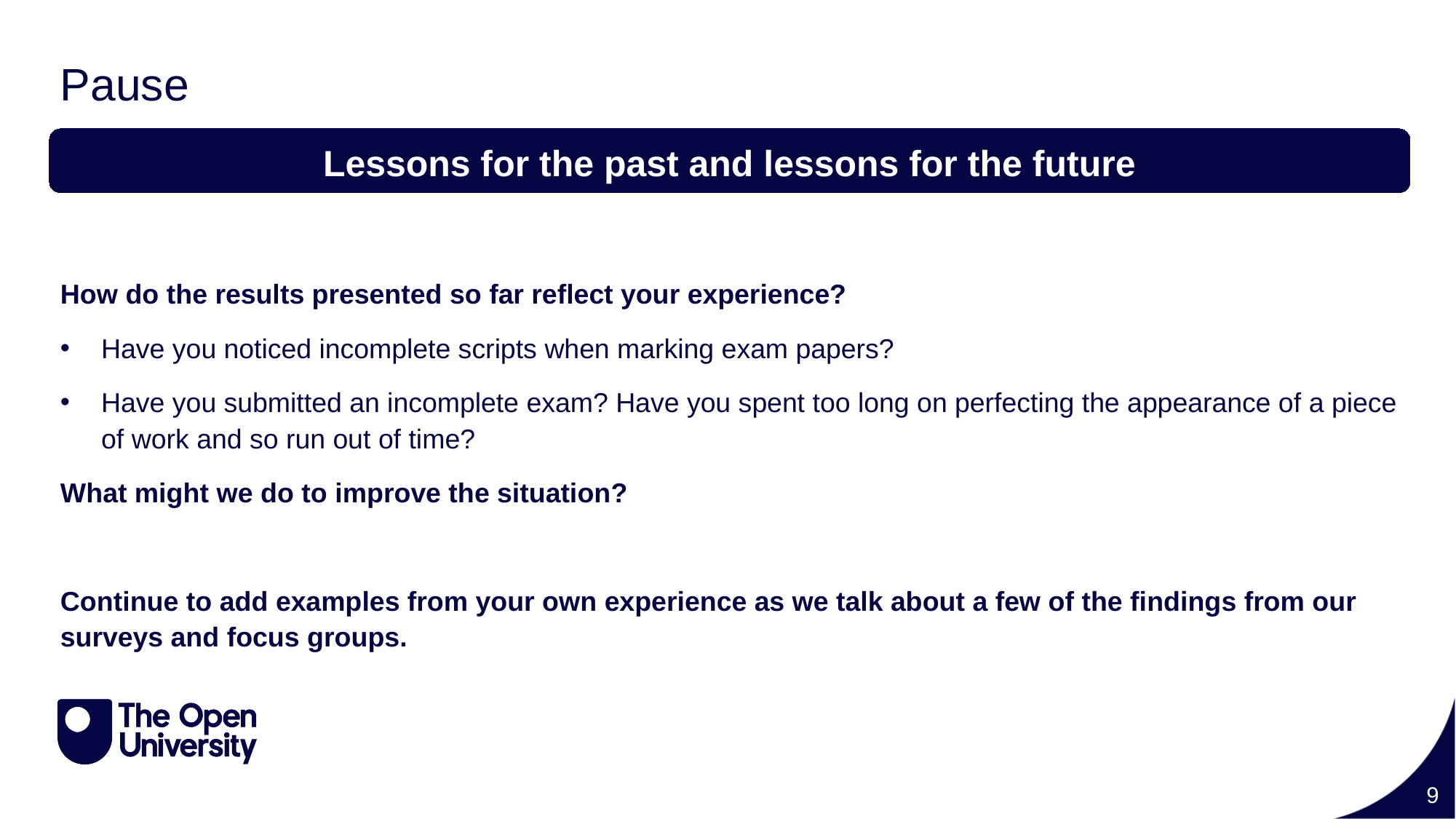

# Pause
Lessons for the past and lessons for the future
How do the results presented so far reflect your experience?
Have you noticed incomplete scripts when marking exam papers?
Have you submitted an incomplete exam? Have you spent too long on perfecting the appearance of a piece of work and so run out of time?
What might we do to improve the situation?

Continue to add examples from your own experience as we talk about a few of the findings from our surveys and focus groups.